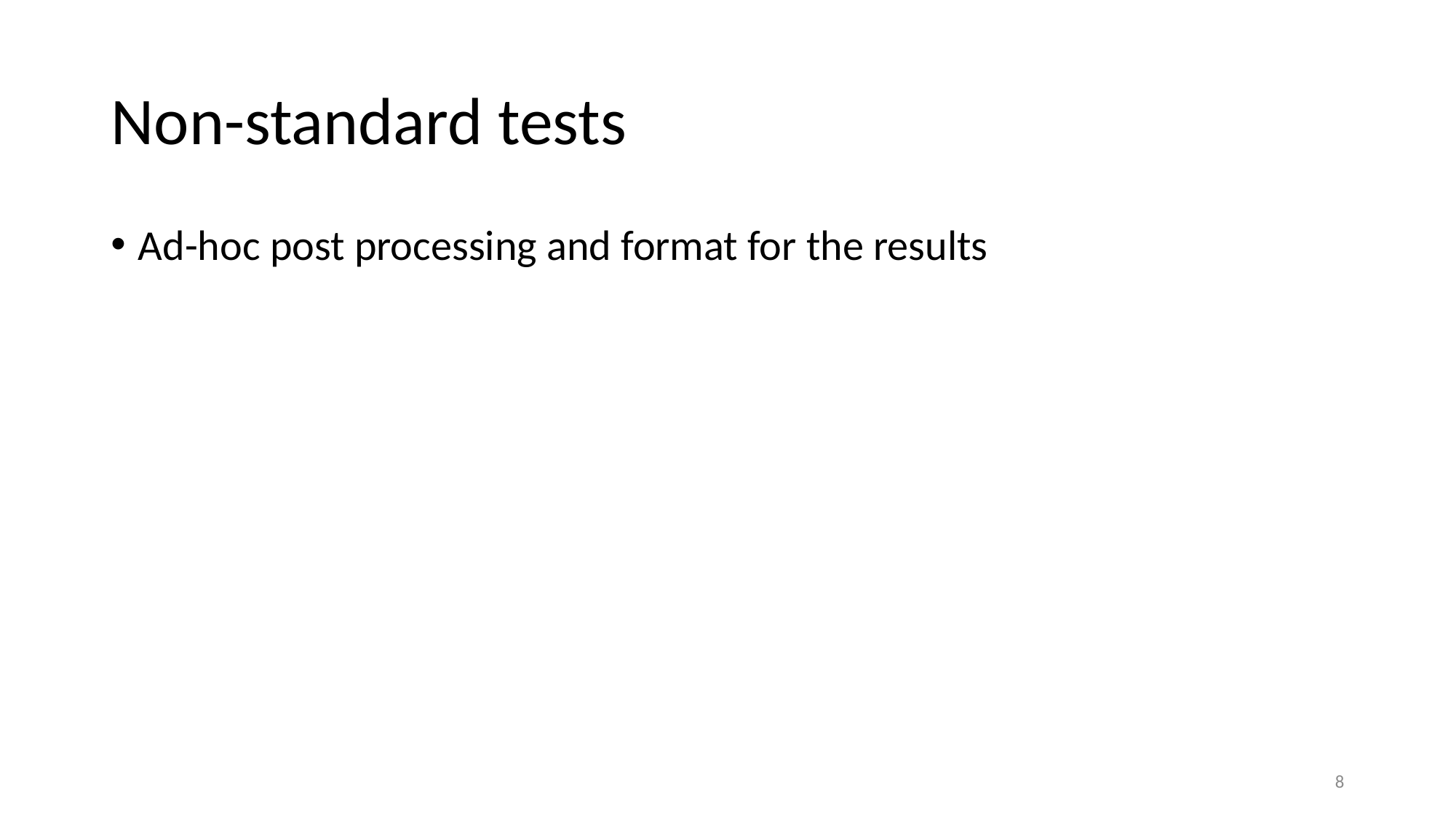

# Non-standard tests
Ad-hoc post processing and format for the results

8